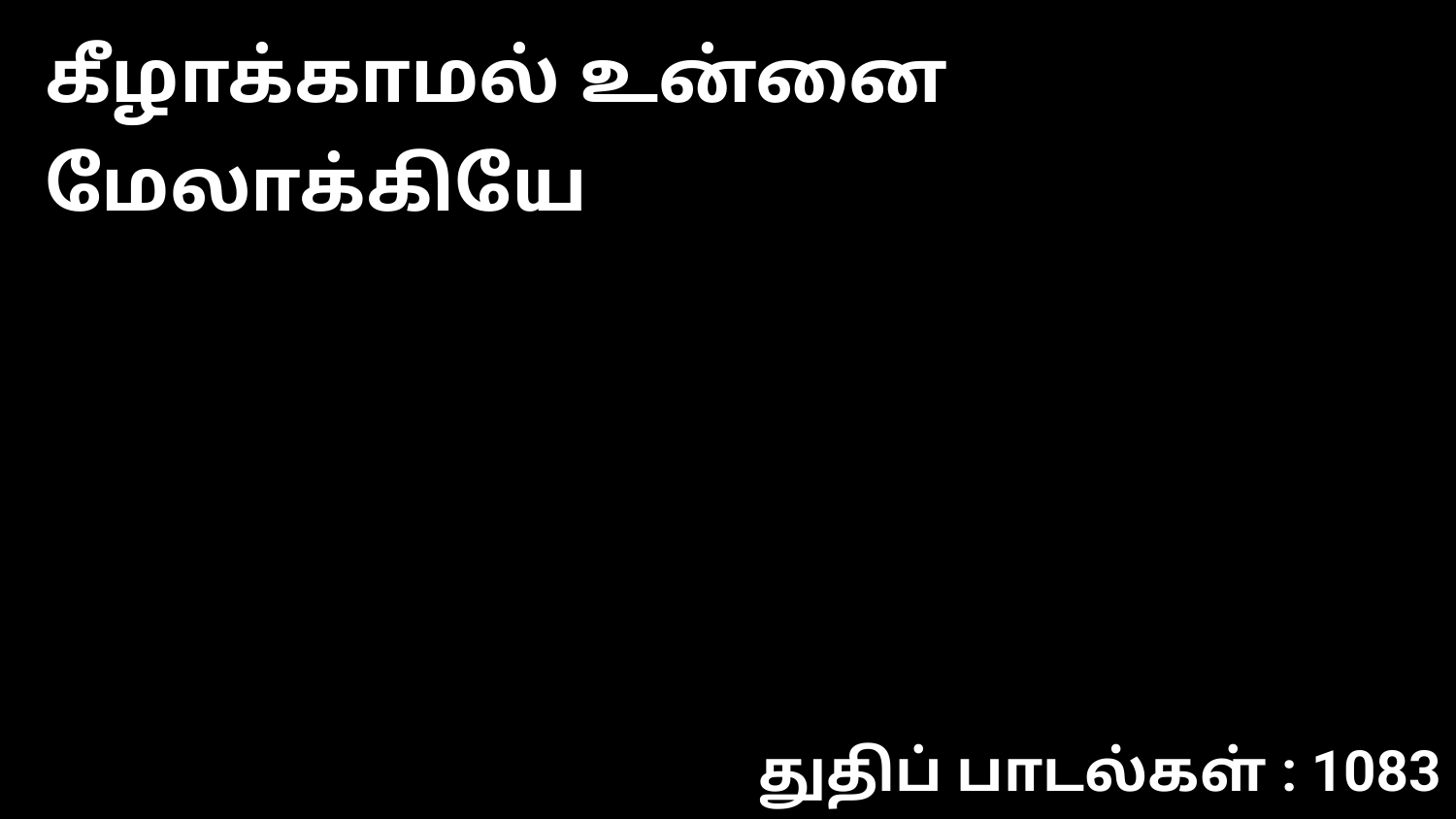

கீழாக்காமல் உன்னை மேலாக்கியே
துதிப் பாடல்கள் : 1083